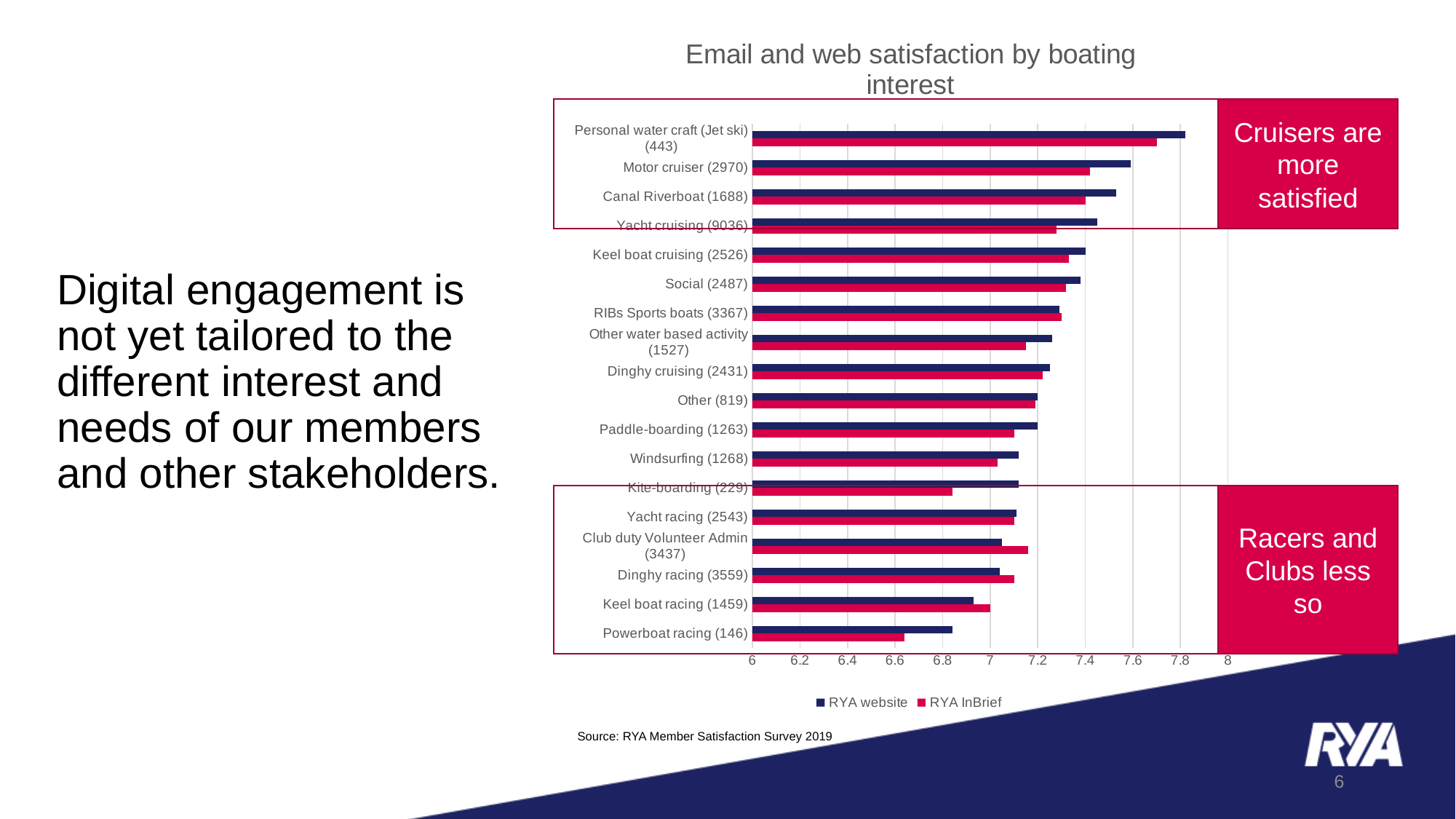

### Chart: Email and web satisfaction by boating interest

| Category | RYA InBrief  | RYA website |
|---|---|---|
| Powerboat racing (146) | 6.64 | 6.84 |
| Keel boat racing (1459) | 7.0 | 6.93 |
| Dinghy racing (3559) | 7.1 | 7.04 |
| Club duty Volunteer Admin (3437) | 7.16 | 7.05 |
| Yacht racing (2543) | 7.1 | 7.11 |
| Kite-boarding (229) | 6.84 | 7.12 |
| Windsurfing (1268) | 7.03 | 7.12 |
| Paddle-boarding (1263) | 7.1 | 7.2 |
| Other (819) | 7.19 | 7.2 |
| Dinghy cruising (2431) | 7.22 | 7.25 |
| Other water based activity (1527) | 7.15 | 7.26 |
| RIBs Sports boats (3367) | 7.3 | 7.29 |
| Social (2487) | 7.32 | 7.38 |
| Keel boat cruising (2526) | 7.33 | 7.4 |
| Yacht cruising (9036) | 7.28 | 7.45 |
| Canal Riverboat (1688) | 7.4 | 7.53 |
| Motor cruiser (2970) | 7.42 | 7.59 |
| Personal water craft (Jet ski)(443) | 7.7 | 7.82 |
Cruisers are more satisfied

Digital engagement is not yet tailored to the different interest and needs of our members and other stakeholders.

Racers and Clubs less so
Source: RYA Member Satisfaction Survey 2019
6